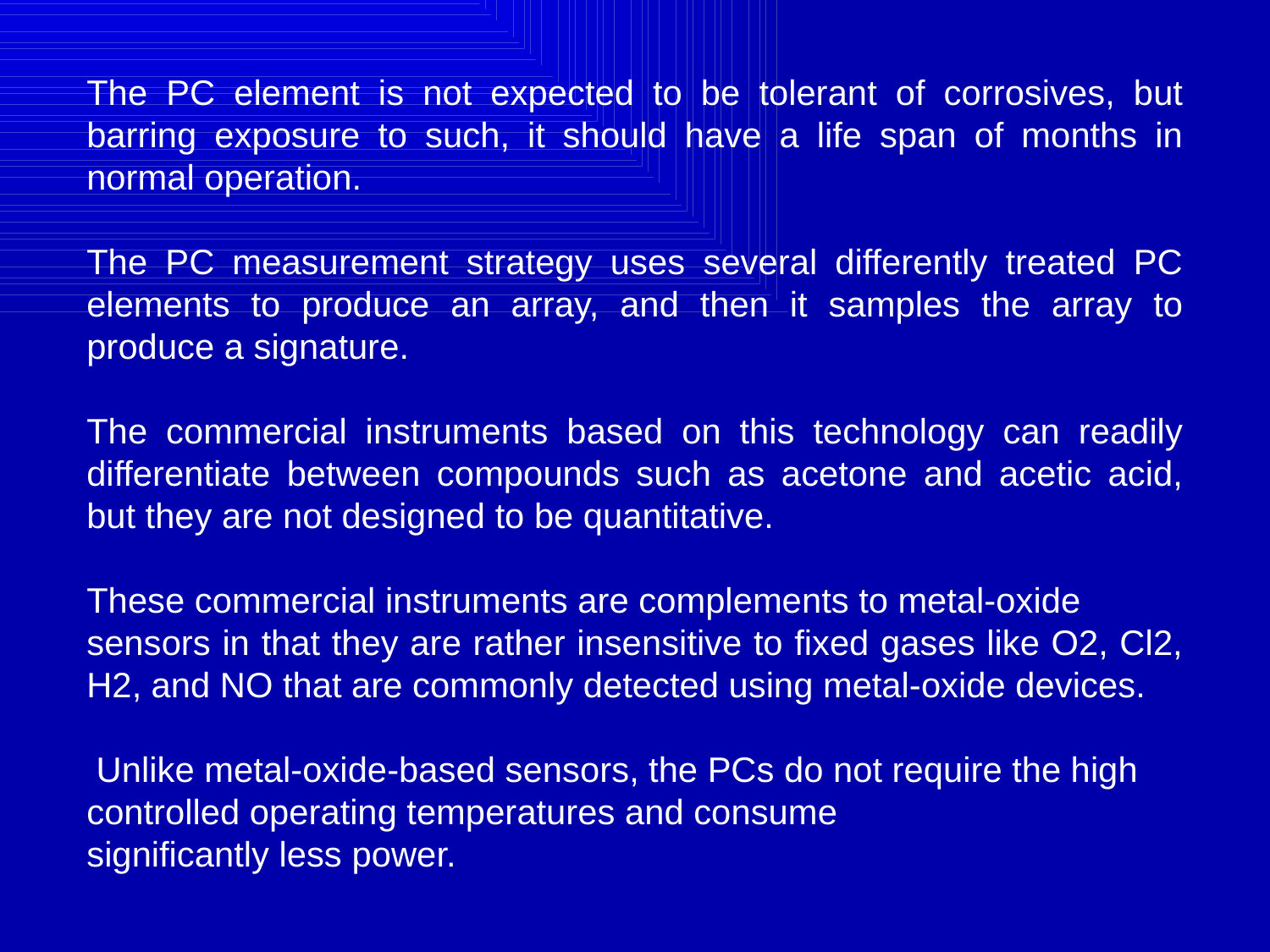

The PC element is not expected to be tolerant of corrosives, but barring exposure to such, it should have a life span of months in normal operation.

The PC measurement strategy uses several differently treated PC elements to produce an array, and then it samples the array to produce a signature.

The commercial instruments based on this technology can readily differentiate between compounds such as acetone and acetic acid, but they are not designed to be quantitative.

These commercial instruments are complements to metal-oxide
sensors in that they are rather insensitive to fixed gases like O2, Cl2, H2, and NO that are commonly detected using metal-oxide devices.

 Unlike metal-oxide-based sensors, the PCs do not require the high controlled operating temperatures and consume
significantly less power.